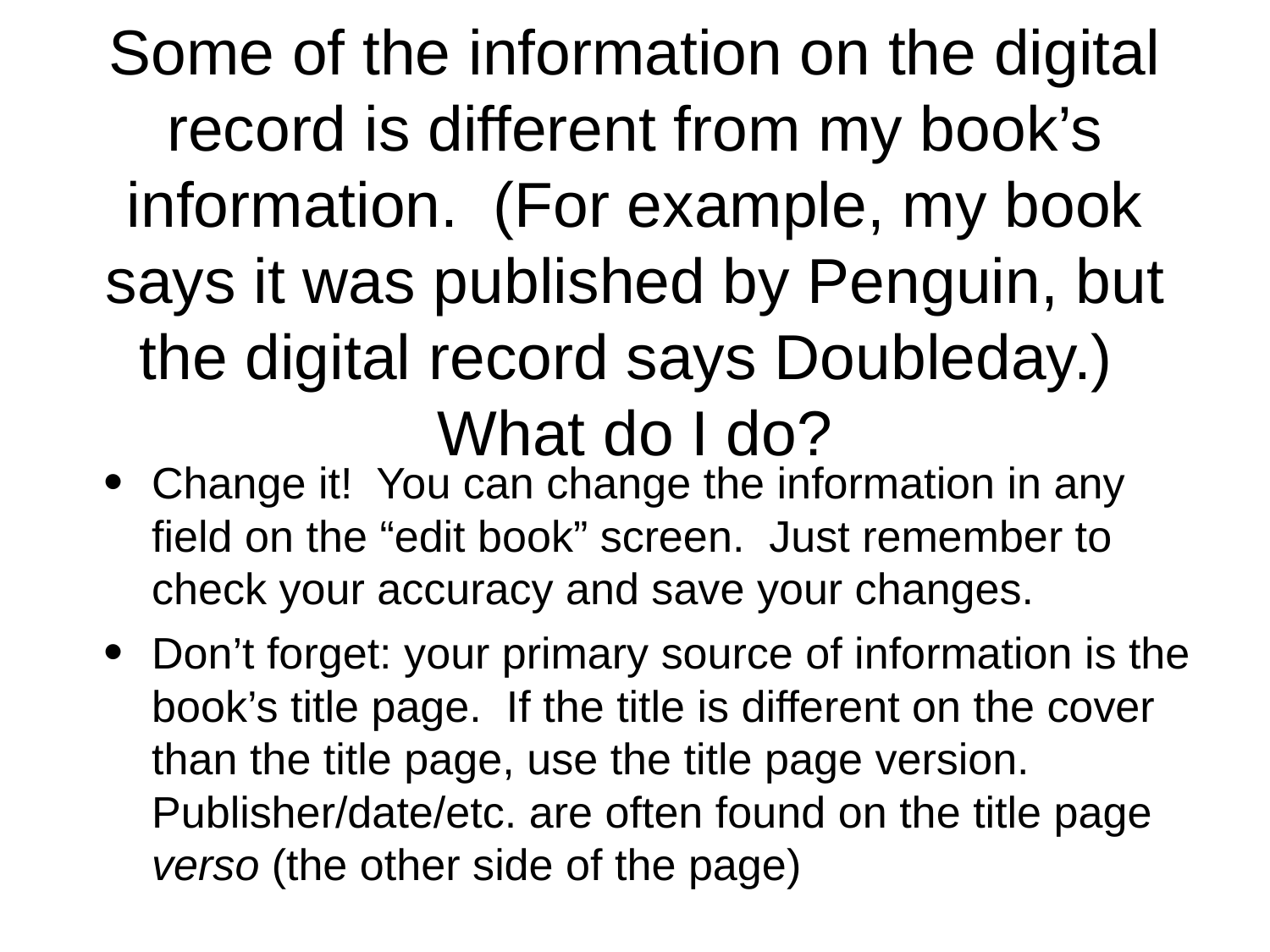

# Some of the information on the digital record is different from my book’s information.  (For example, my book says it was published by Penguin, but the digital record says Doubleday.)  What do I do?
Change it!  You can change the information in any field on the “edit book” screen.  Just remember to check your accuracy and save your changes.
Don’t forget: your primary source of information is the book’s title page.  If the title is different on the cover than the title page, use the title page version.  Publisher/date/etc. are often found on the title page verso (the other side of the page)